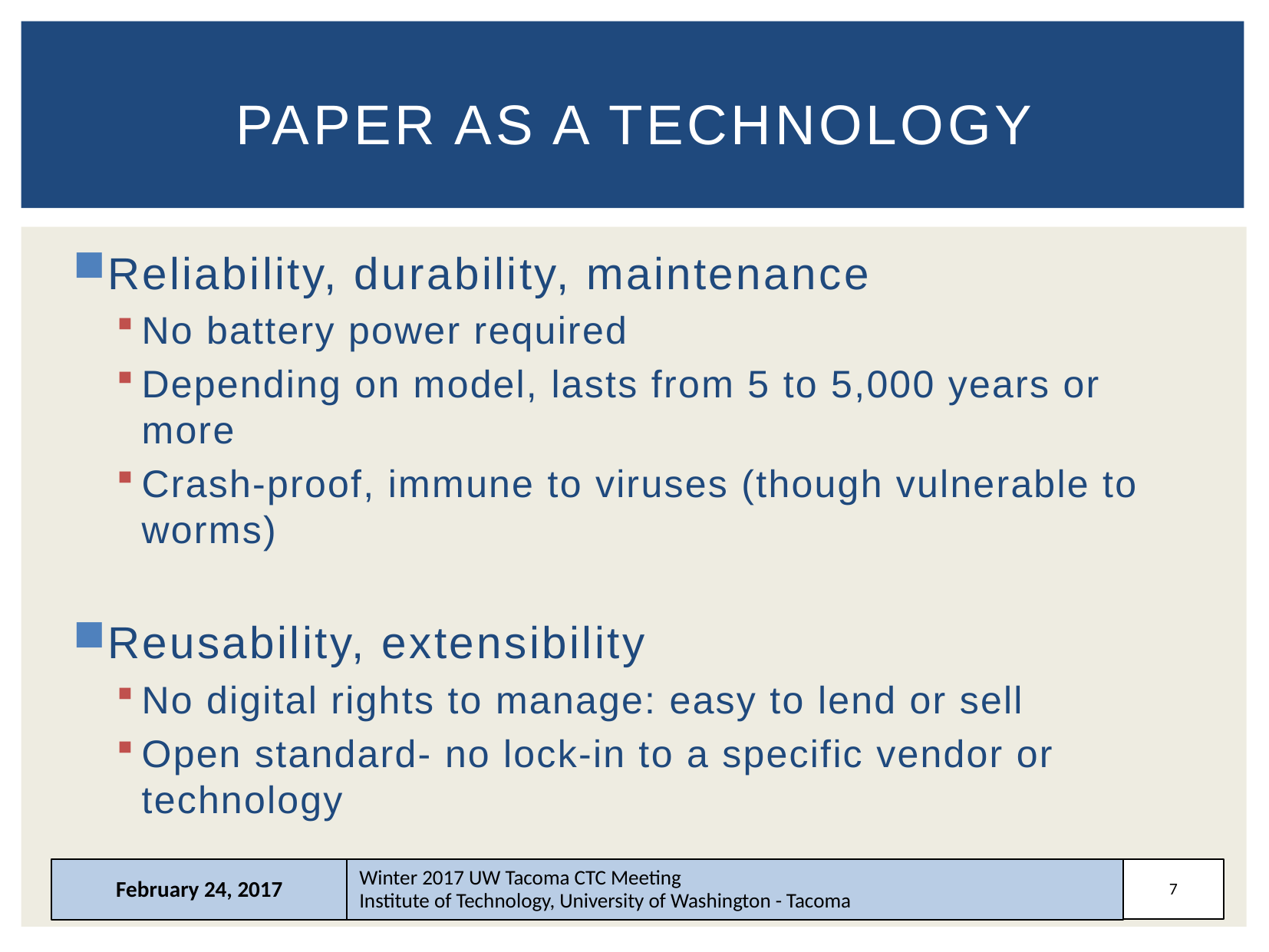

# Paper as a technology
Reliability, durability, maintenance
No battery power required
Depending on model, lasts from 5 to 5,000 years or more
Crash-proof, immune to viruses (though vulnerable to worms)

Reusability, extensibility
No digital rights to manage: easy to lend or sell
Open standard- no lock-in to a specific vendor or technology

February 24, 2017
Winter 2017 UW Tacoma CTC Meeting
Institute of Technology, University of Washington - Tacoma
7